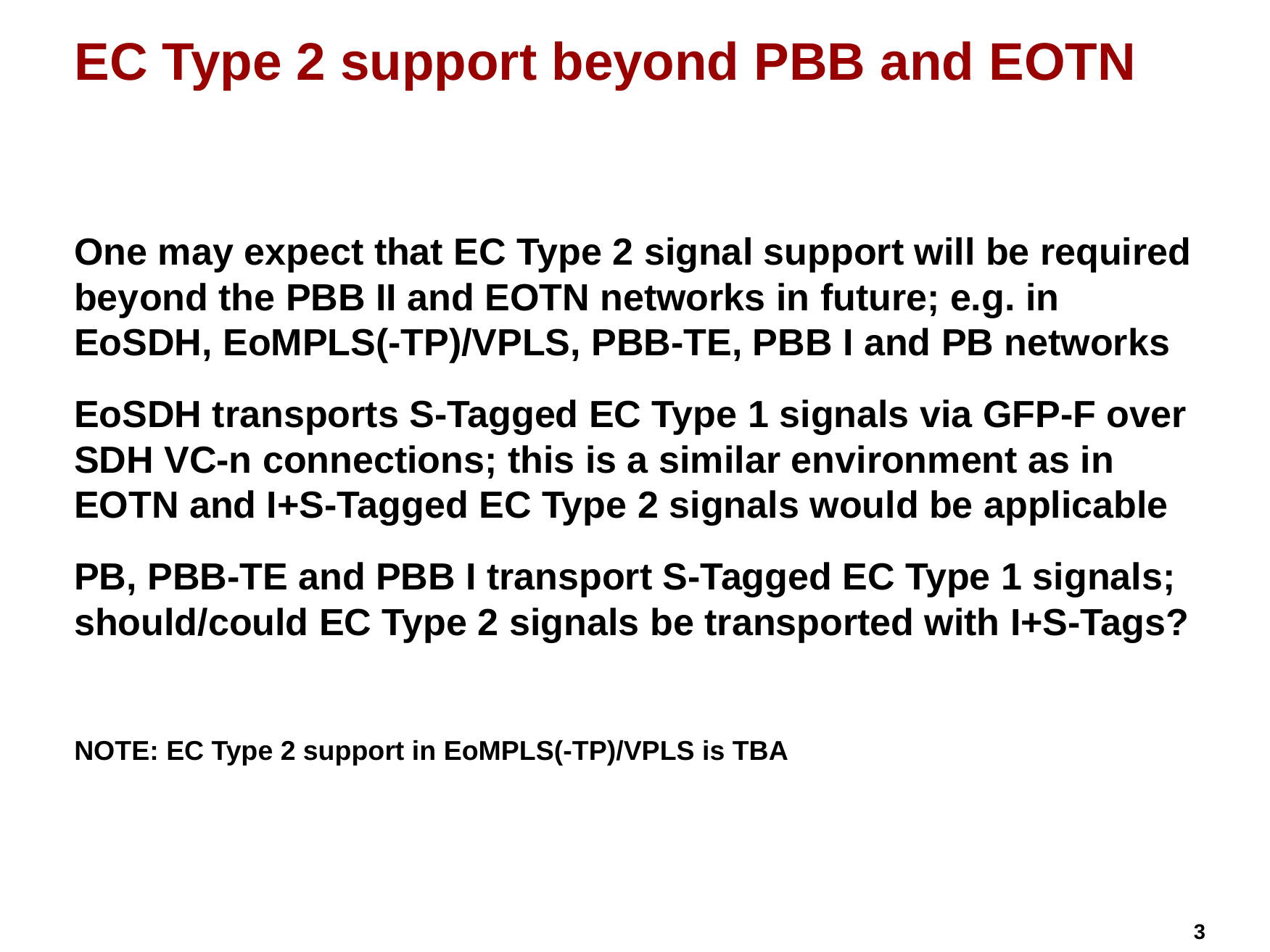

# EC Type 2 support beyond PBB and EOTN
One may expect that EC Type 2 signal support will be required beyond the PBB II and EOTN networks in future; e.g. in EoSDH, EoMPLS(-TP)/VPLS, PBB-TE, PBB I and PB networks
EoSDH transports S-Tagged EC Type 1 signals via GFP-F over SDH VC-n connections; this is a similar environment as in EOTN and I+S-Tagged EC Type 2 signals would be applicable
PB, PBB-TE and PBB I transport S-Tagged EC Type 1 signals; should/could EC Type 2 signals be transported with I+S-Tags?

NOTE: EC Type 2 support in EoMPLS(-TP)/VPLS is TBA